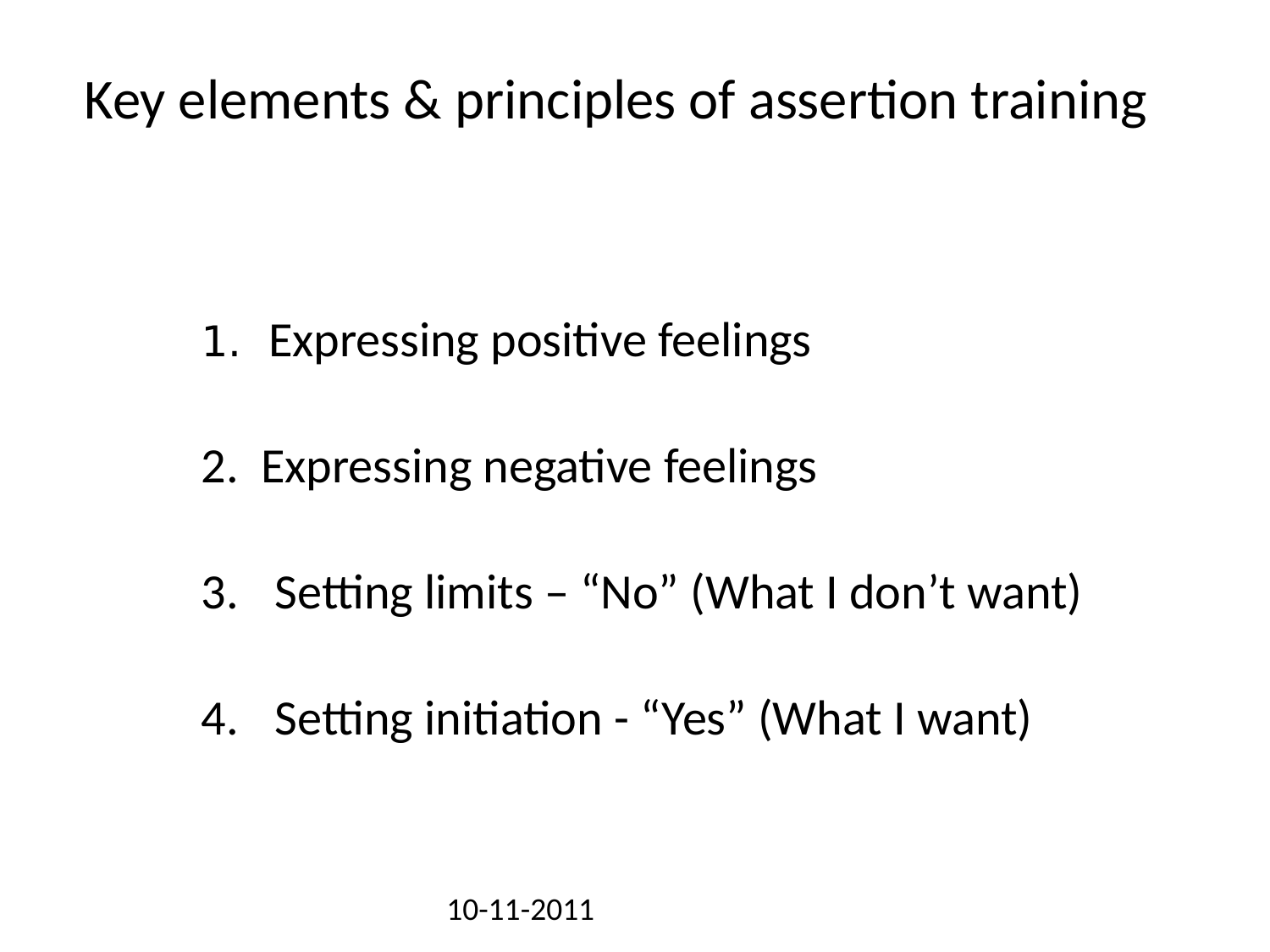

Key elements & principles of assertion training
1.  Expressing positive feelings

2.  Expressing negative feelings

3.	Setting limits – “No” (What I don’t want)

4.	Setting initiation - “Yes” (What I want)

10-11-2011